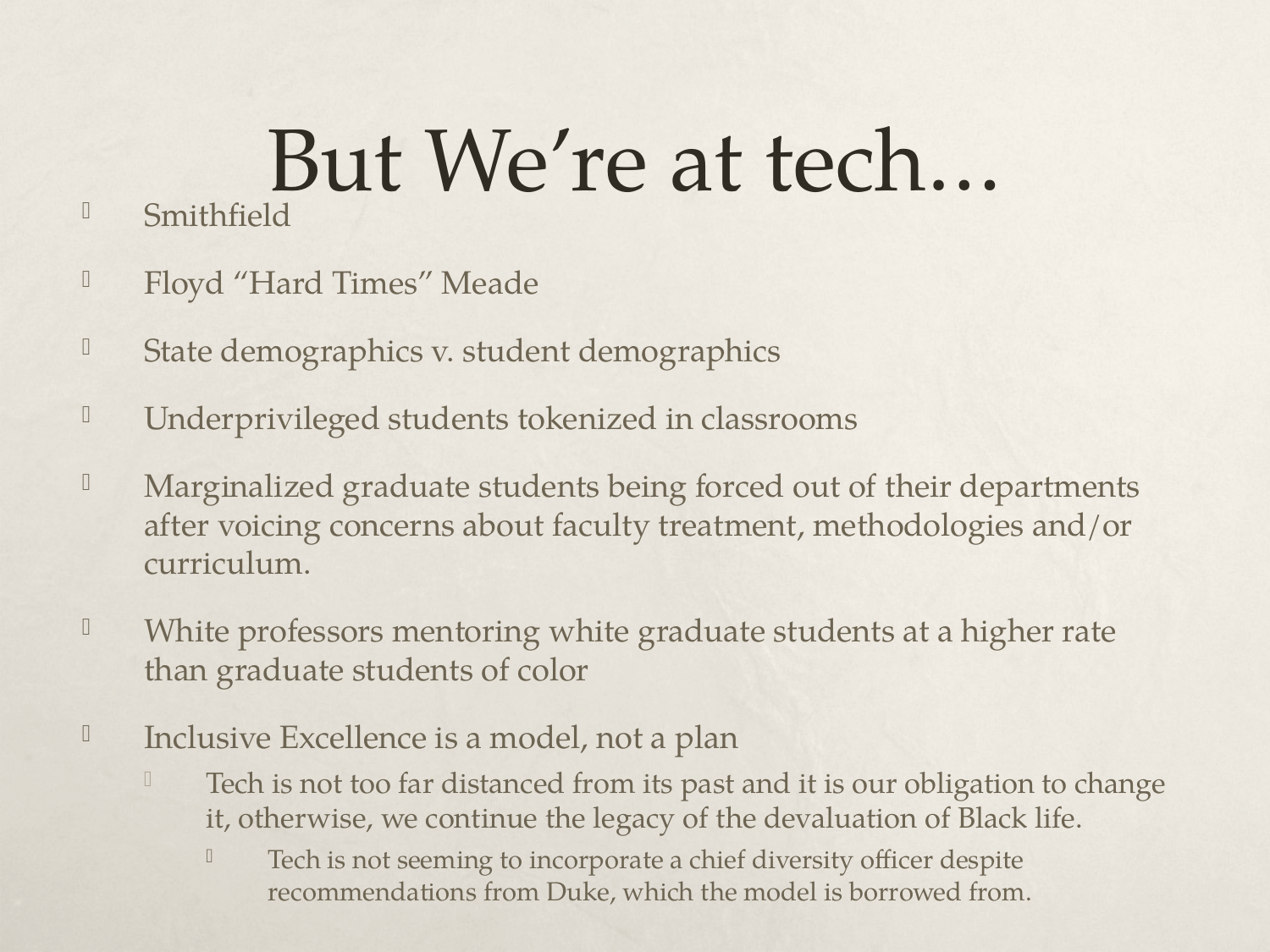

# But We’re at tech…
Smithfield
Floyd “Hard Times” Meade
State demographics v. student demographics
Underprivileged students tokenized in classrooms
Marginalized graduate students being forced out of their departments after voicing concerns about faculty treatment, methodologies and/or curriculum.
White professors mentoring white graduate students at a higher rate than graduate students of color
Inclusive Excellence is a model, not a plan
Tech is not too far distanced from its past and it is our obligation to change it, otherwise, we continue the legacy of the devaluation of Black life.
Tech is not seeming to incorporate a chief diversity officer despite recommendations from Duke, which the model is borrowed from.